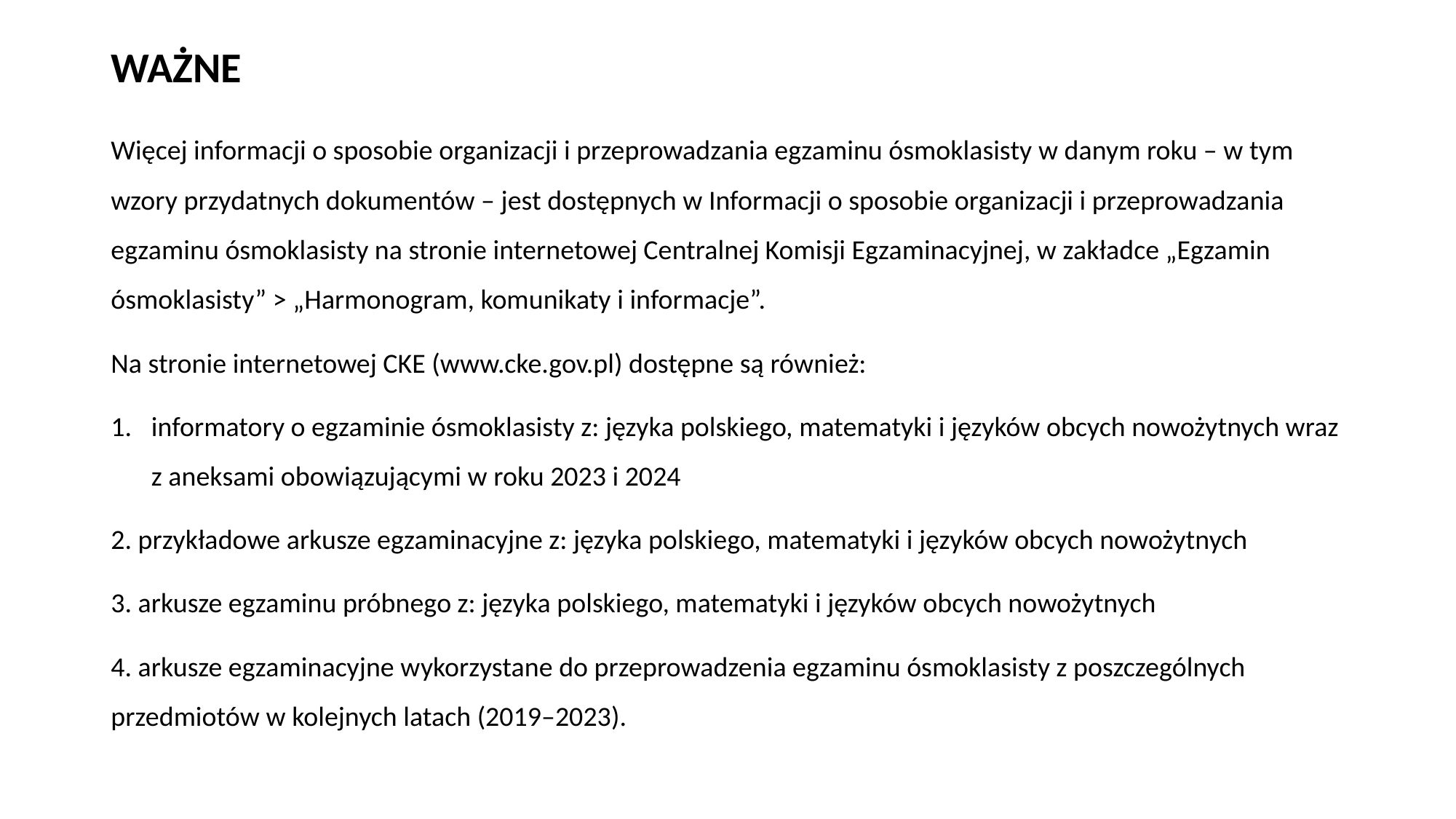

# WAŻNE
Więcej informacji o sposobie organizacji i przeprowadzania egzaminu ósmoklasisty w danym roku – w tym wzory przydatnych dokumentów – jest dostępnych w Informacji o sposobie organizacji i przeprowadzania egzaminu ósmoklasisty na stronie internetowej Centralnej Komisji Egzaminacyjnej, w zakładce „Egzamin ósmoklasisty” > „Harmonogram, komunikaty i informacje”.
Na stronie internetowej CKE (www.cke.gov.pl) dostępne są również:
informatory o egzaminie ósmoklasisty z: języka polskiego, matematyki i języków obcych nowożytnych wraz z aneksami obowiązującymi w roku 2023 i 2024
2. przykładowe arkusze egzaminacyjne z: języka polskiego, matematyki i języków obcych nowożytnych
3. arkusze egzaminu próbnego z: języka polskiego, matematyki i języków obcych nowożytnych
4. arkusze egzaminacyjne wykorzystane do przeprowadzenia egzaminu ósmoklasisty z poszczególnych przedmiotów w kolejnych latach (2019–2023).